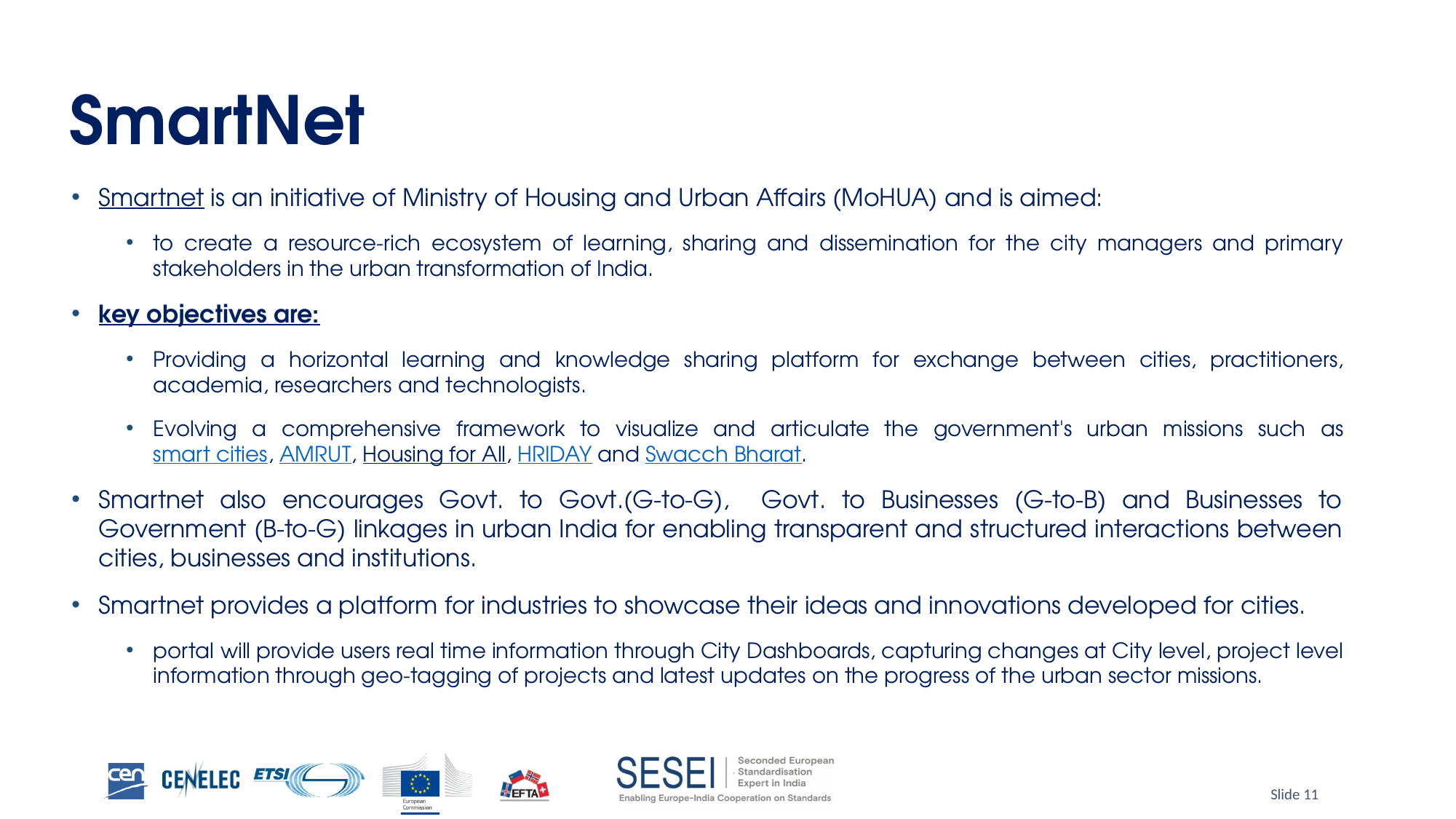

# SmartNet
Smartnet is an initiative of Ministry of Housing and Urban Affairs (MoHUA) and is aimed:
to create a resource-rich ecosystem of learning, sharing and dissemination for the city managers and primary stakeholders in the urban transformation of India.
key objectives are:
Providing a horizontal learning and knowledge sharing platform for exchange between cities, practitioners, academia, researchers and technologists.
Evolving a comprehensive framework to visualize and articulate the government's urban missions such as smart cities, AMRUT, Housing for All, HRIDAY and Swacch Bharat.
Smartnet also encourages Govt. to Govt.(G-to-G),  Govt. to Businesses (G-to-B) and Businesses to Government (B-to-G) linkages in urban India for enabling transparent and structured interactions between cities, businesses and institutions.
Smartnet provides a platform for industries to showcase their ideas and innovations developed for cities.
portal will provide users real time information through City Dashboards, capturing changes at City level, project level information through geo-tagging of projects and latest updates on the progress of the urban sector missions.